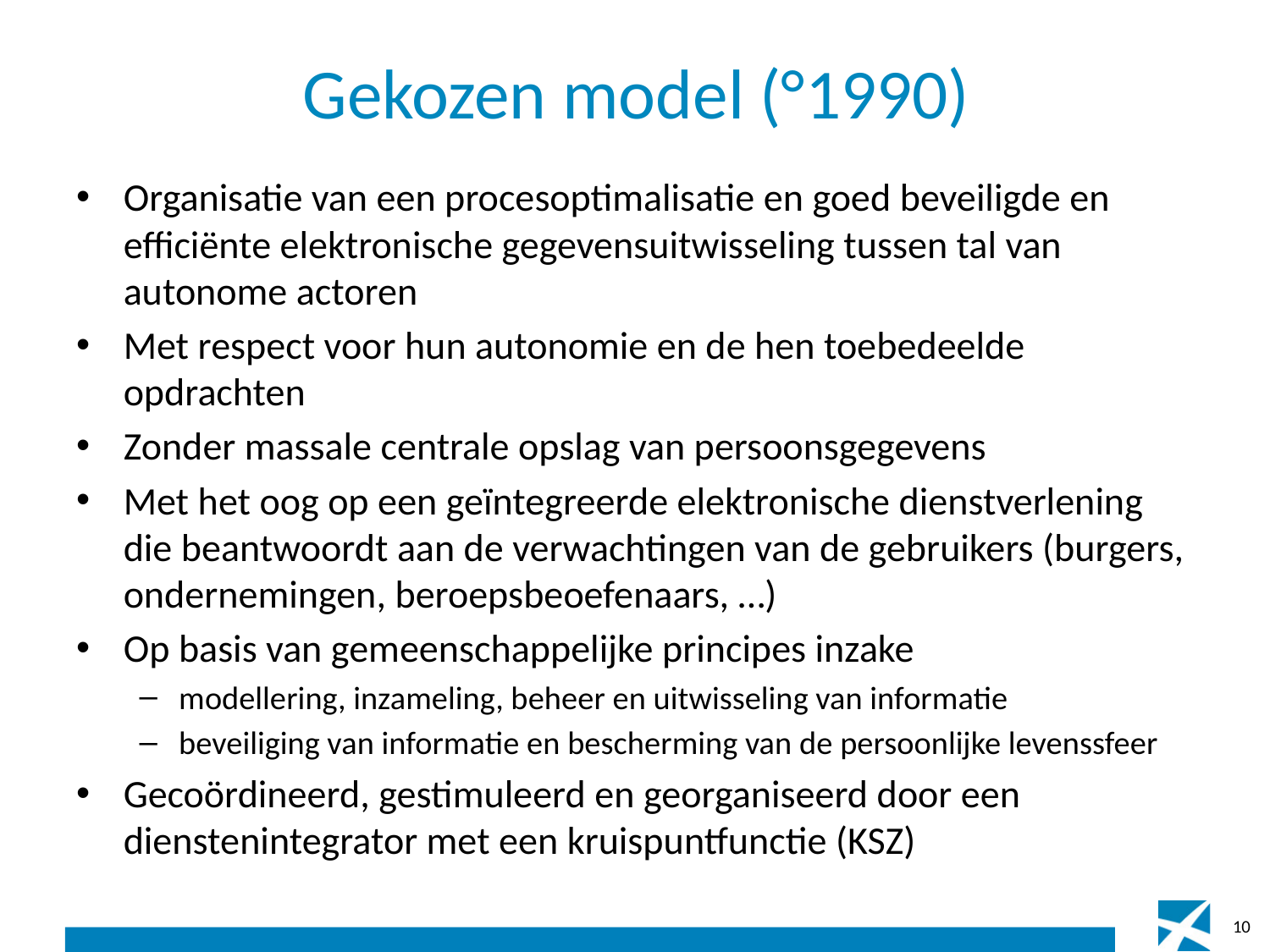

# Gekozen model (°1990)
Organisatie van een procesoptimalisatie en goed beveiligde en efficiënte elektronische gegevensuitwisseling tussen tal van autonome actoren
Met respect voor hun autonomie en de hen toebedeelde opdrachten
Zonder massale centrale opslag van persoonsgegevens
Met het oog op een geïntegreerde elektronische dienstverlening die beantwoordt aan de verwachtingen van de gebruikers (burgers, ondernemingen, beroepsbeoefenaars, …)
Op basis van gemeenschappelijke principes inzake
modellering, inzameling, beheer en uitwisseling van informatie
beveiliging van informatie en bescherming van de persoonlijke levenssfeer
Gecoördineerd, gestimuleerd en georganiseerd door een dienstenintegrator met een kruispuntfunctie (KSZ)

10